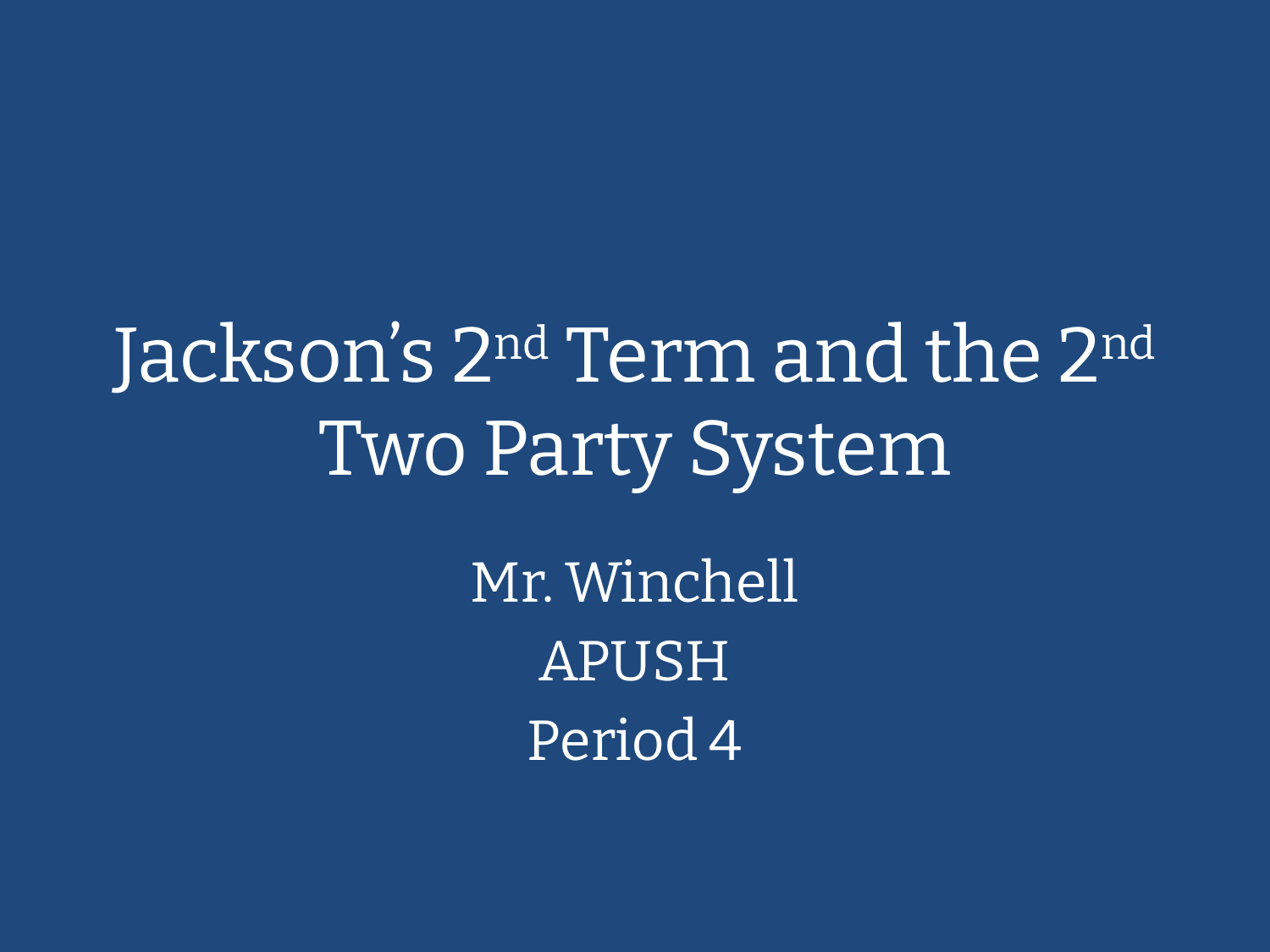

# Jackson’s 2nd Term and the 2nd Two Party System
Mr. Winchell
APUSH
Period 4